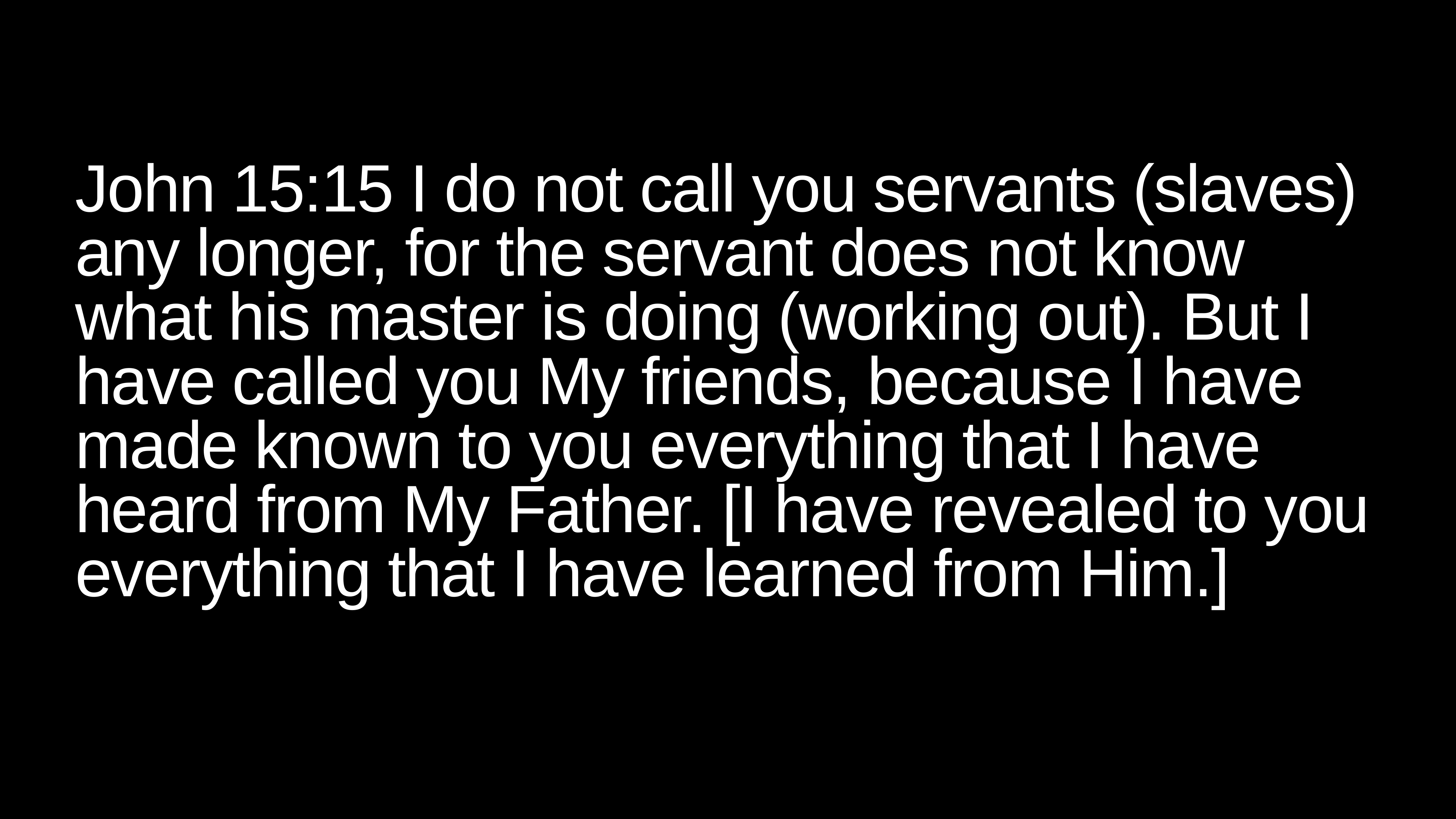

# John 15:15 I do not call you servants (slaves) any longer, for the servant does not know what his master is doing (working out). But I have called you My friends, because I have made known to you everything that I have heard from My Father. [I have revealed to you everything that I have learned from Him.]